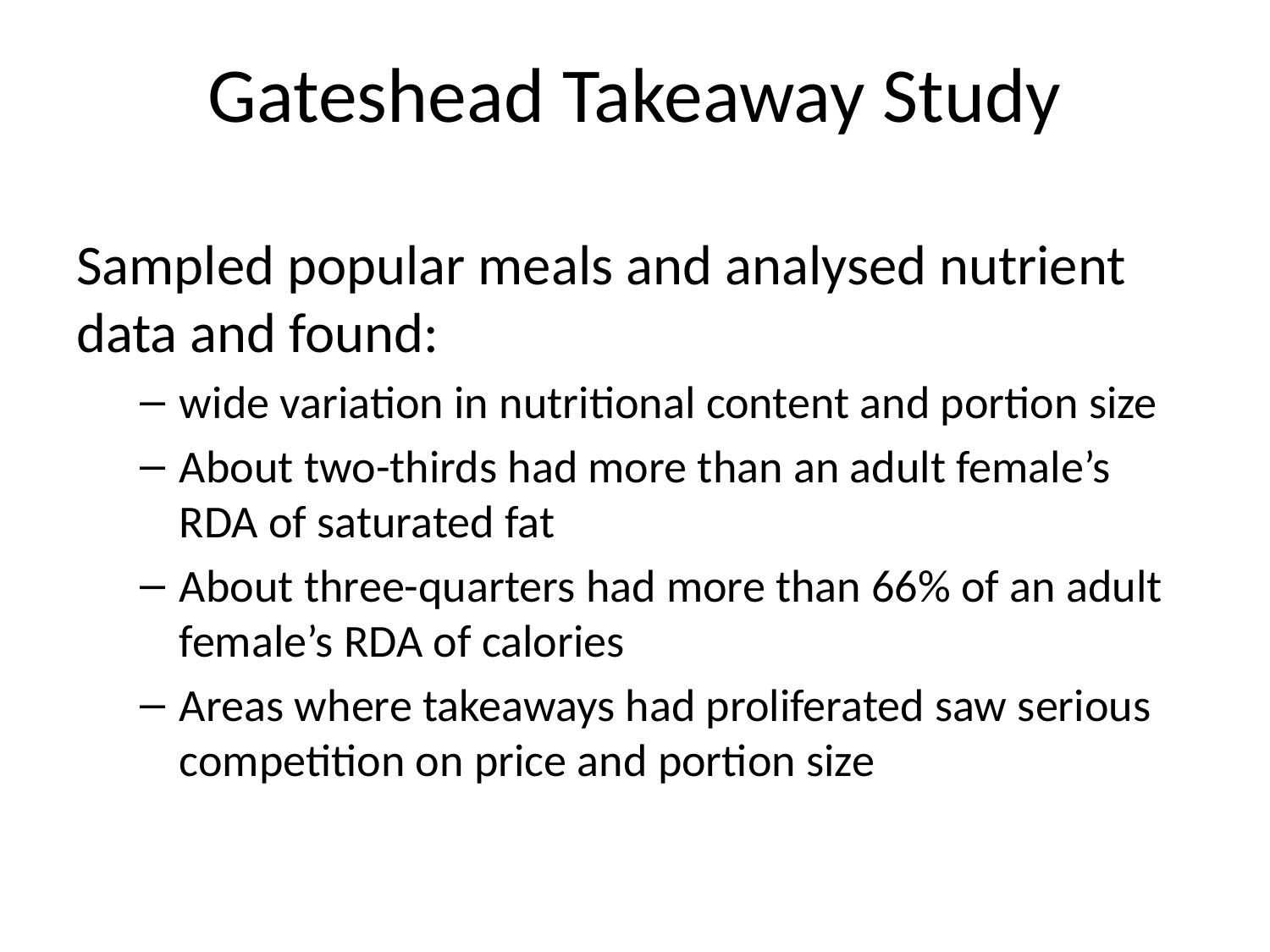

# Gateshead Takeaway Study
Sampled popular meals and analysed nutrient data and found:
wide variation in nutritional content and portion size
About two-thirds had more than an adult female’s RDA of saturated fat
About three-quarters had more than 66% of an adult female’s RDA of calories
Areas where takeaways had proliferated saw serious competition on price and portion size